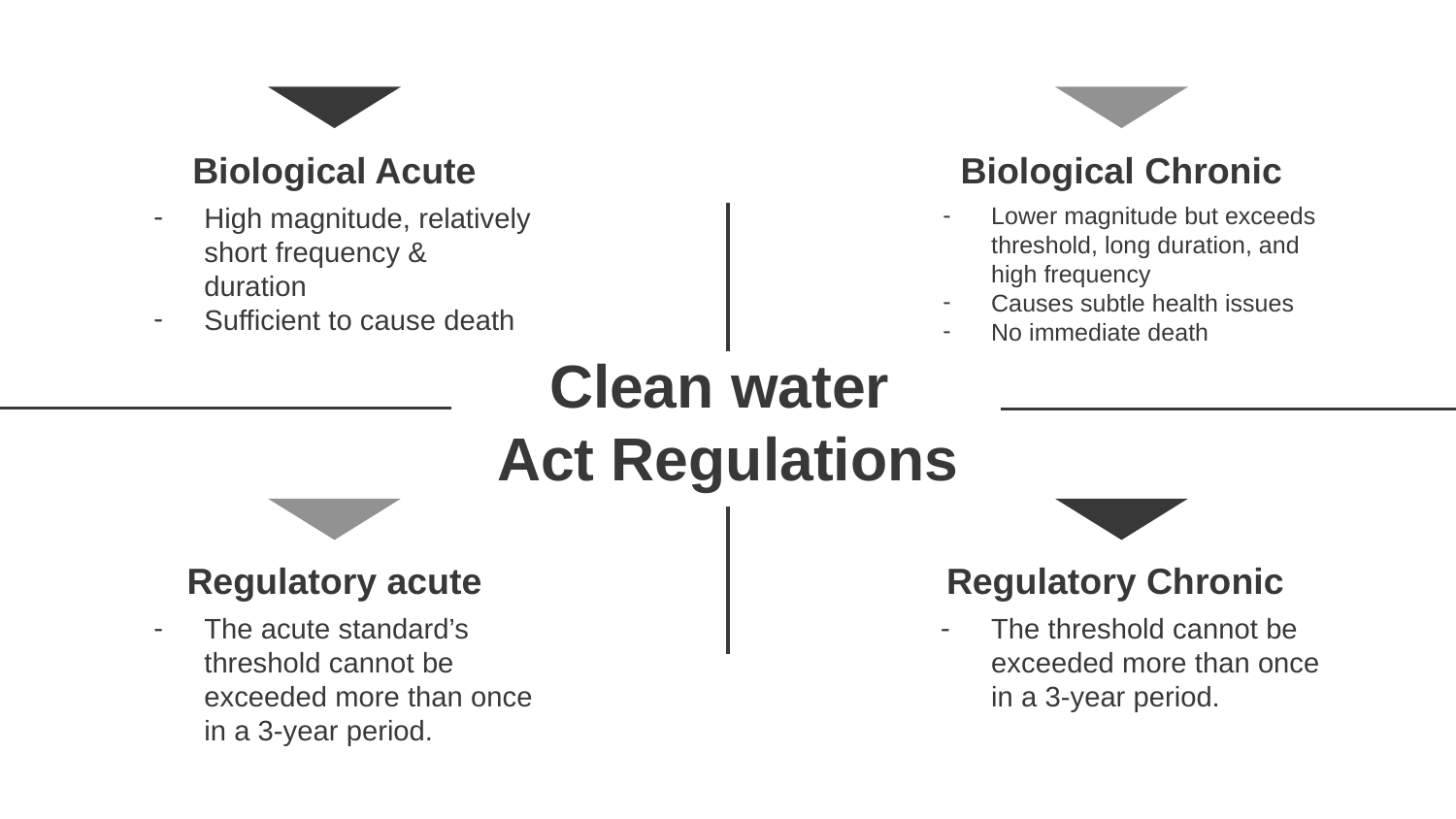

Biological Acute
Biological Chronic
High magnitude, relatively short frequency & duration
Sufficient to cause death

Lower magnitude but exceeds threshold, long duration, and high frequency
Causes subtle health issues
No immediate death
# Clean water
Act Regulations

Regulatory acute
Regulatory Chronic
The threshold cannot be exceeded more than once in a 3-year period.
The acute standard’s threshold cannot be exceeded more than once in a 3-year period.